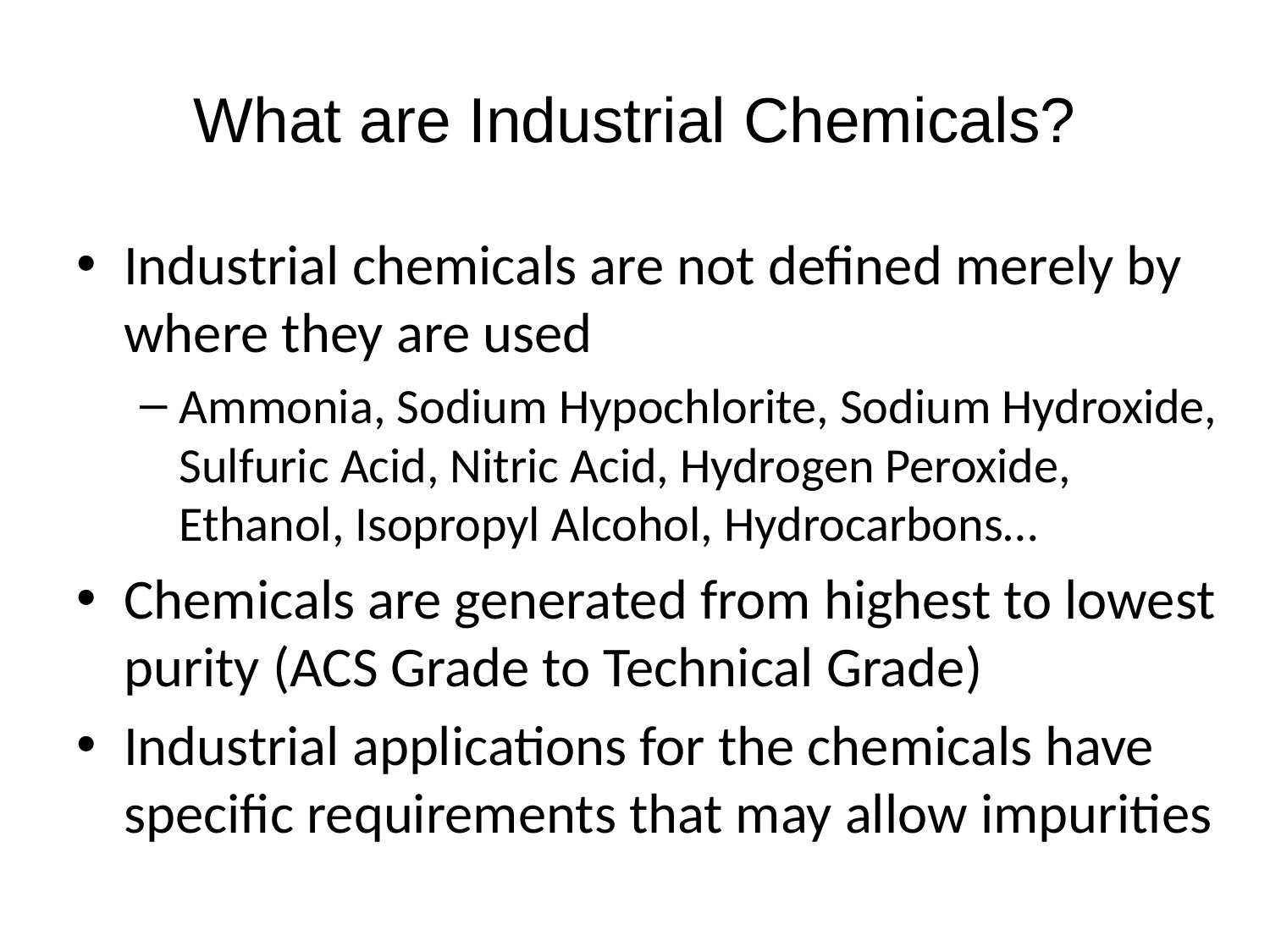

# What are Industrial Chemicals?
Industrial chemicals are not defined merely by where they are used
Ammonia, Sodium Hypochlorite, Sodium Hydroxide, Sulfuric Acid, Nitric Acid, Hydrogen Peroxide, Ethanol, Isopropyl Alcohol, Hydrocarbons…
Chemicals are generated from highest to lowest purity (ACS Grade to Technical Grade)
Industrial applications for the chemicals have specific requirements that may allow impurities